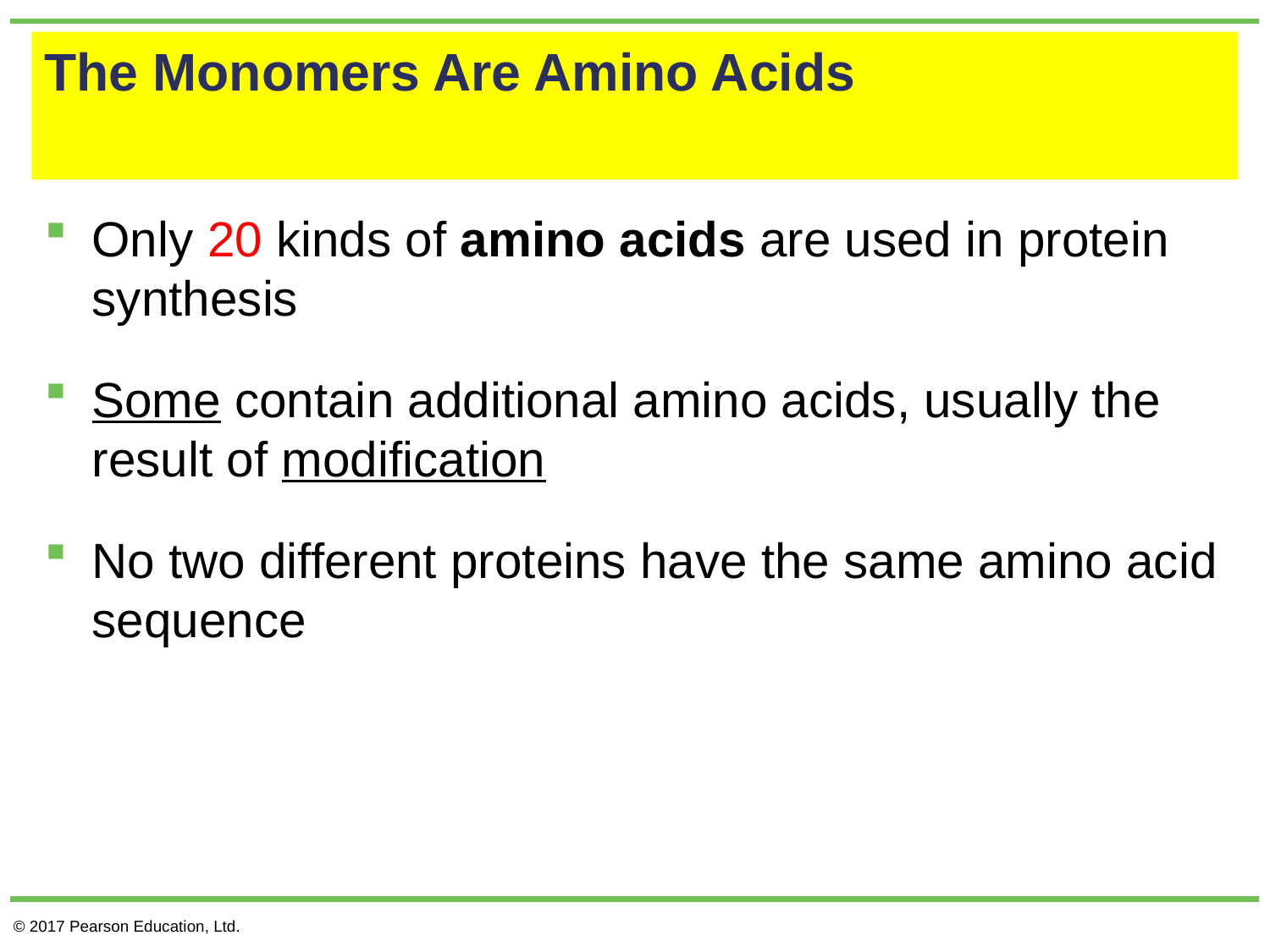

# The Monomers Are Amino Acids
Only 20 kinds of amino acids are used in protein synthesis
Some contain additional amino acids, usually the result of modification
No two different proteins have the same amino acid sequence
© 2017 Pearson Education, Ltd.